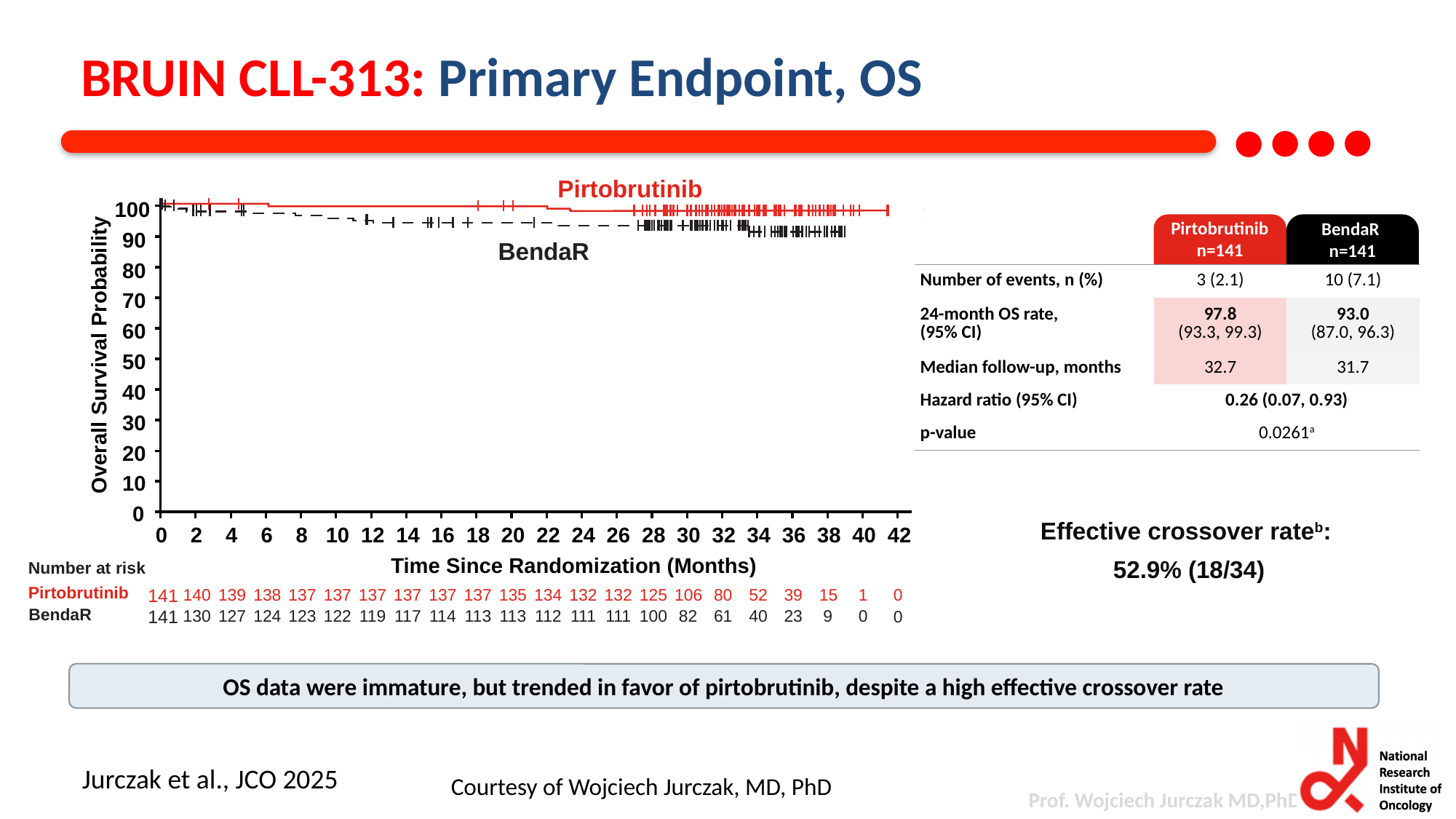

# BRUIN CLL-313: Primary Endpoint, OS

Pirtobrutinib

100

Pirtobrutinib
n=141
BendaR
n=141

90
BendaR

80
| Number of events, n (%) | 3 (2.1) | 10 (7.1) |
| --- | --- | --- |
| 24-month OS rate, (95% CI) | 97.8 (93.3, 99.3) | 93.0 (87.0, 96.3) |
| Median follow-up, months | 32.7 | 31.7 |
| Hazard ratio (95% CI) | 0.26 (0.07, 0.93) |  |
| p-value | 0.0261a |  |

70

60

Overall Survival Probability
50

40

30

20

10

0
Effective crossover rateb:
52.9% (18/34)

0
2
4
6
8
10
12
14
16
18
20
22
24
26
28
30
32
34
36
38
40
42
Time Since Randomization (Months)
Number at risk
Pirtobrutinib
141
140
139
138
137
137
137
137
137
137
135
134
132
132
125
106
80
52
39
15
1
0
BendaR
141
130
127
124
123
122
119
117
114
113
113
112
111
111
100
82
61
40
23
9
0
0
OS data were immature, but trended in favor of pirtobrutinib, despite a high effective crossover rate
Jurczak et al., JCO 2025
Courtesy of Wojciech Jurczak, MD, PhD